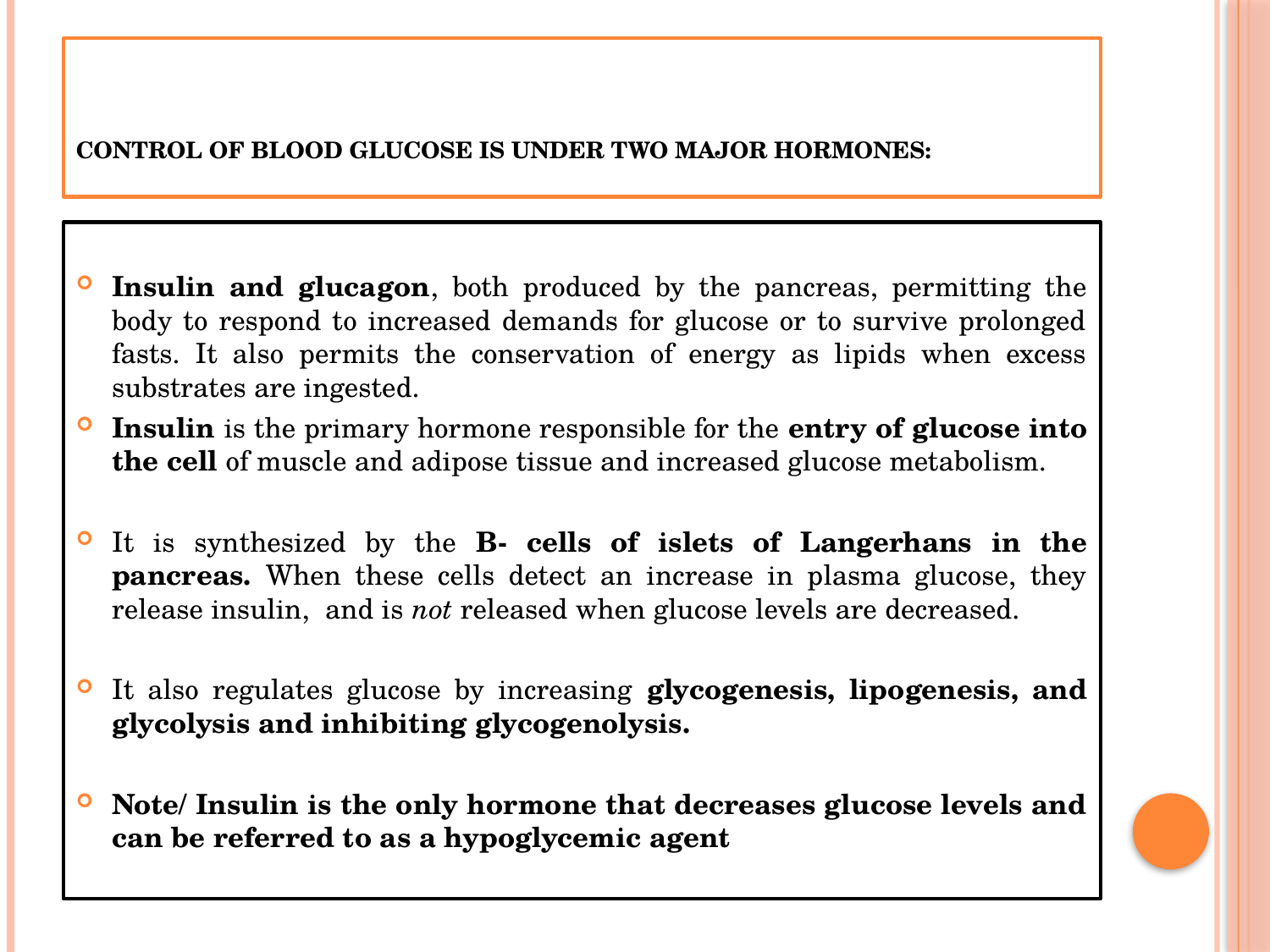

# Control of blood glucose is under two major hormones:

Insulin and glucagon, both produced by the pancreas, permitting the body to respond to increased demands for glucose or to survive prolonged fasts. It also permits the conservation of energy as lipids when excess substrates are ingested.
Insulin is the primary hormone responsible for the entry of glucose into the cell of muscle and adipose tissue and increased glucose metabolism.

It is synthesized by the B- cells of islets of Langerhans in the pancreas. When these cells detect an increase in plasma glucose, they release insulin,  and is not released when glucose levels are decreased.

It also regulates glucose by increasing glycogenesis, lipogenesis, and glycolysis and inhibiting glycogenolysis.

Note/ Insulin is the only hormone that decreases glucose levels and can be referred to as a hypoglycemic agent